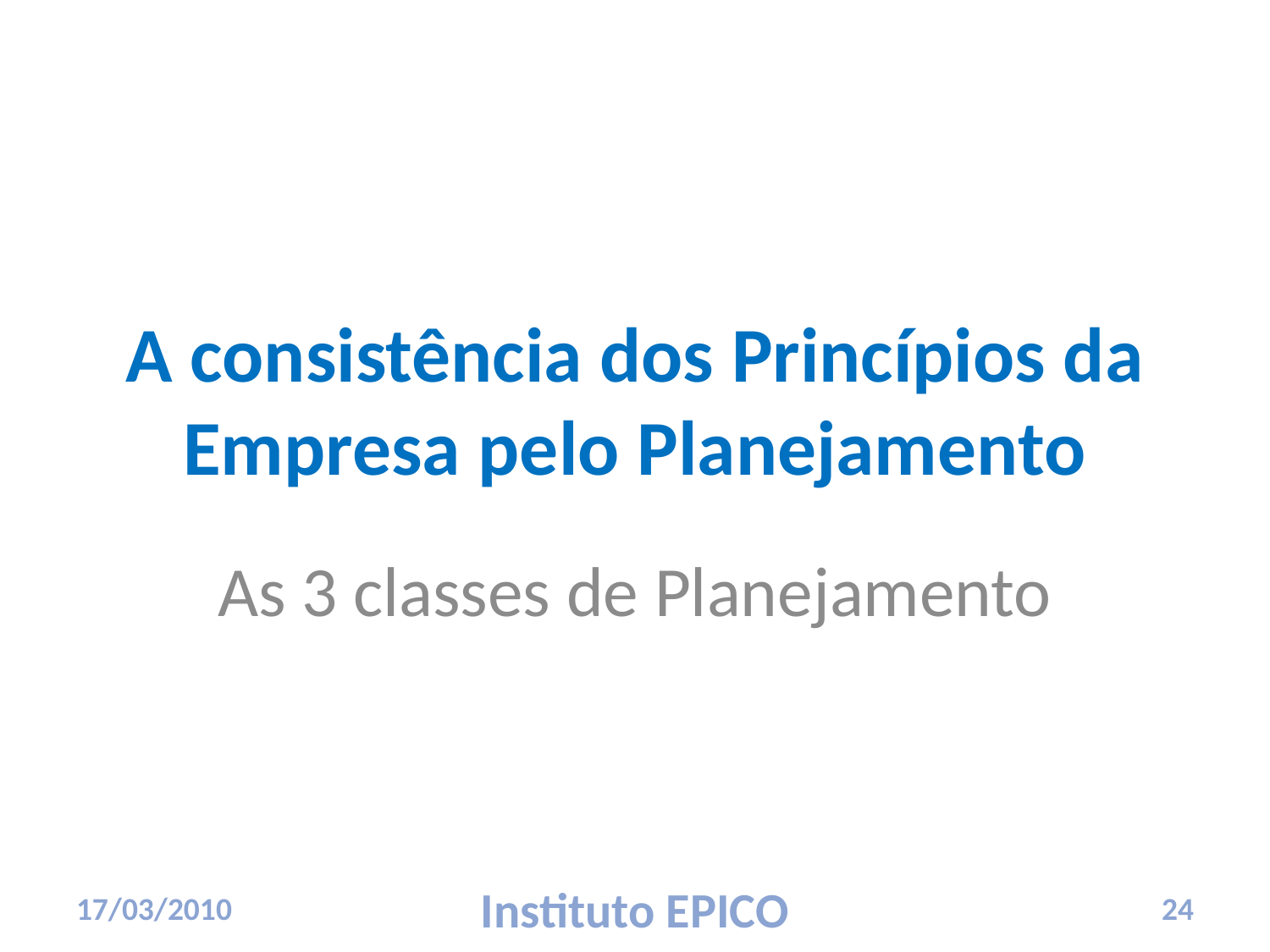

# A consistência dos Princípios da Empresa pelo Planejamento
As 3 classes de Planejamento
17/03/2010
Instituto EPICO
24